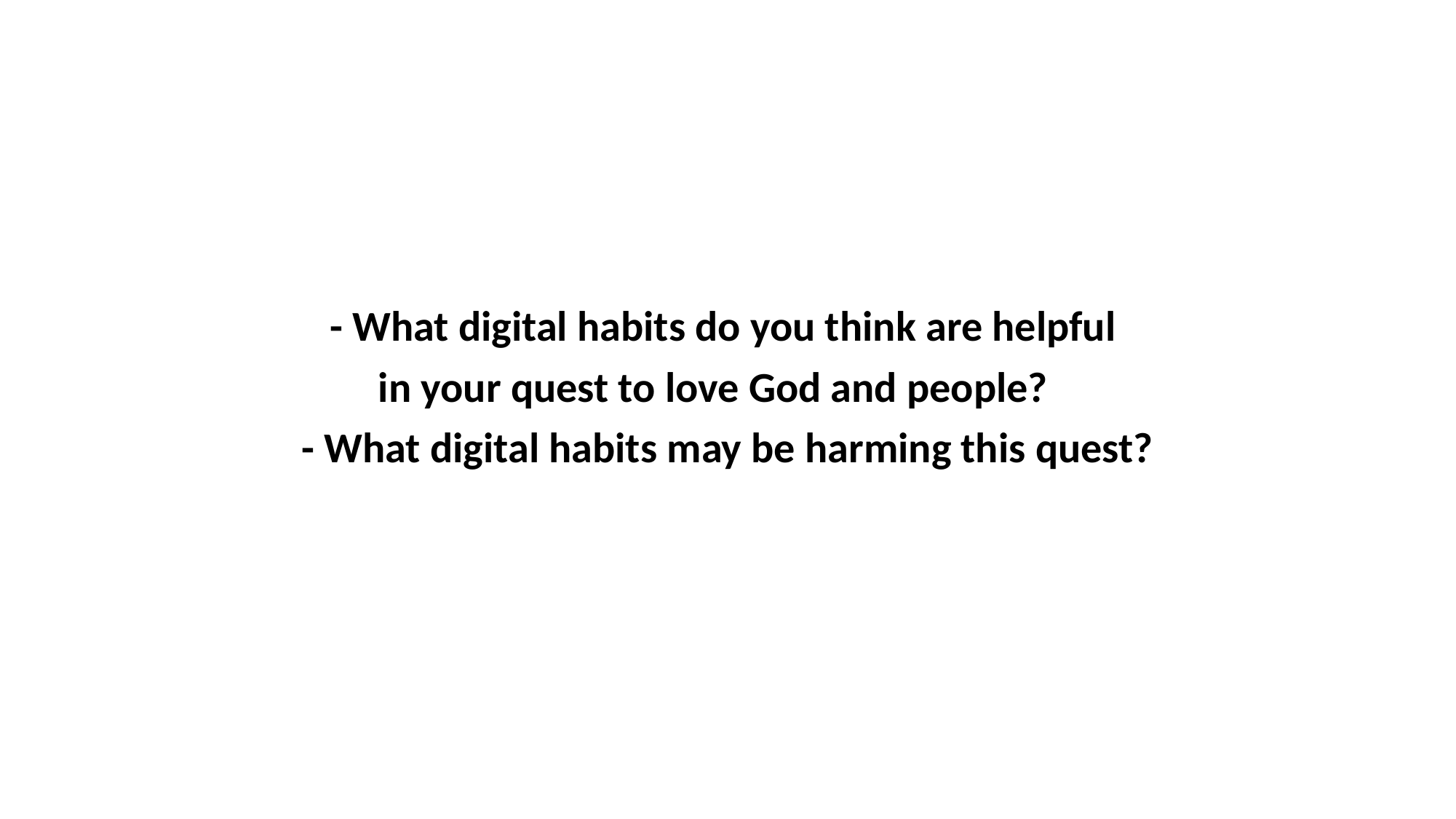

- What digital habits do you think are helpful
in your quest to love God and people?
- What digital habits may be harming this quest?